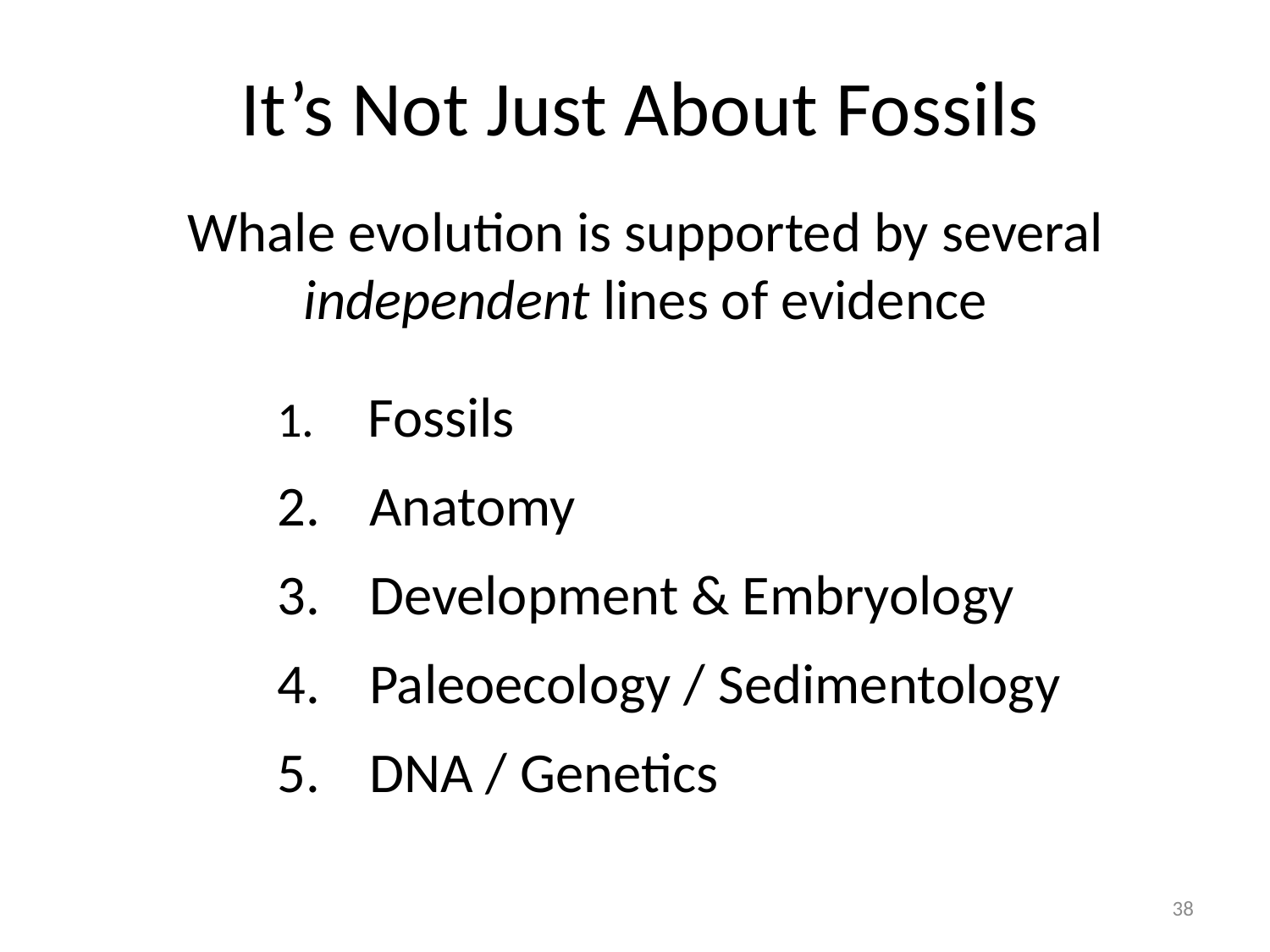

It’s Not Just About Fossils
Whale evolution is supported by several independent lines of evidence
 Fossils
 Anatomy
 Development & Embryology
 Paleoecology / Sedimentology
 DNA / Genetics
38